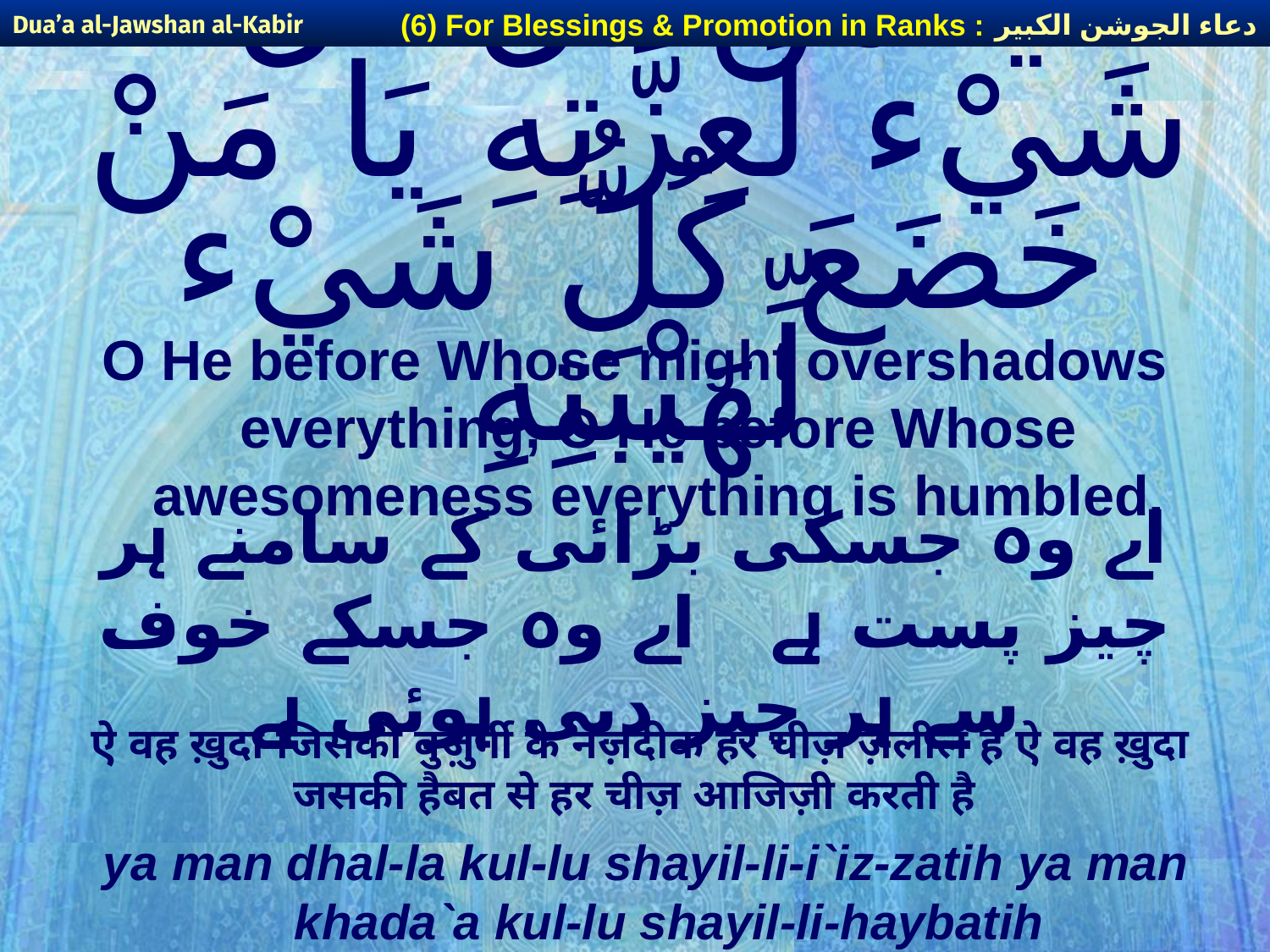

دعاء الجوشن الكبير
(6) For Blessings & Promotion in Ranks :
Dua’a al-Jawshan al-Kabir
# يَا مَن ذَلَّ كُلُّ شَيْء لِّعِزَّتِهِ يَا مَنْ خَضَعَ كُلُّ شَيْء لِّهَيْبَتِهِ
O He before Whose might overshadows everything, O He before Whose awesomeness everything is humbled,
اے وہ جسکی بڑائی کے سامنے ہر چیز پست ہے   اے وہ جسکے خوف سے ہر چیز دبی ہوئی ہے
ऐ वह ख़ुदा जिसकी बुज़ुर्गी के नज़दीक हर चीज़ ज़लील है ऐ वह ख़ुदा जसकी हैबत से हर चीज़ आजिज़ी करती है
ya man dhal-la kul-lu shayil-li-i`iz-zatih ya man khada`a kul-lu shayil-li-haybatih